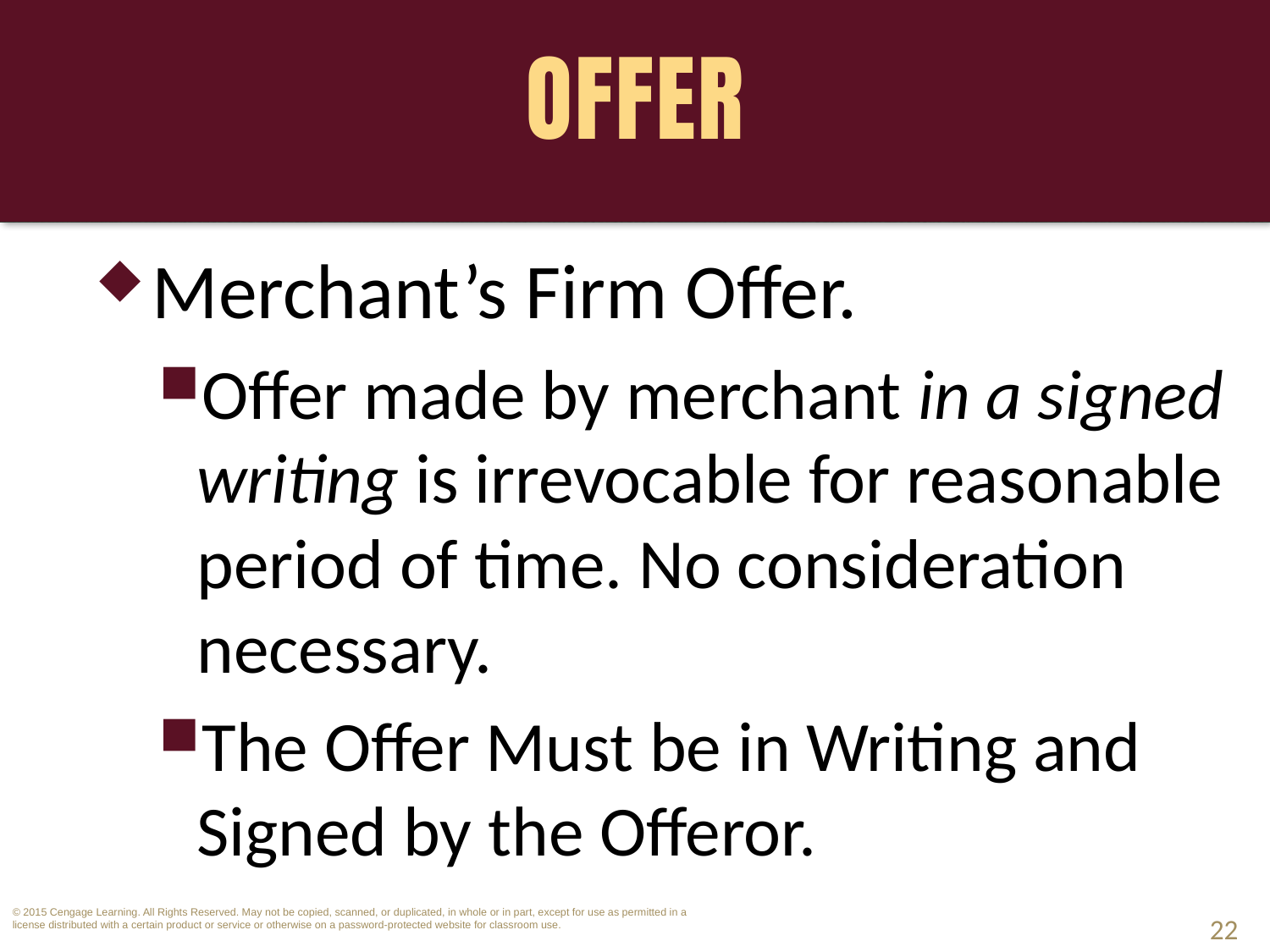

# Offer
Merchant’s Firm Offer.
Offer made by merchant in a signed writing is irrevocable for reasonable period of time. No consideration necessary.
The Offer Must be in Writing and Signed by the Offeror.
22